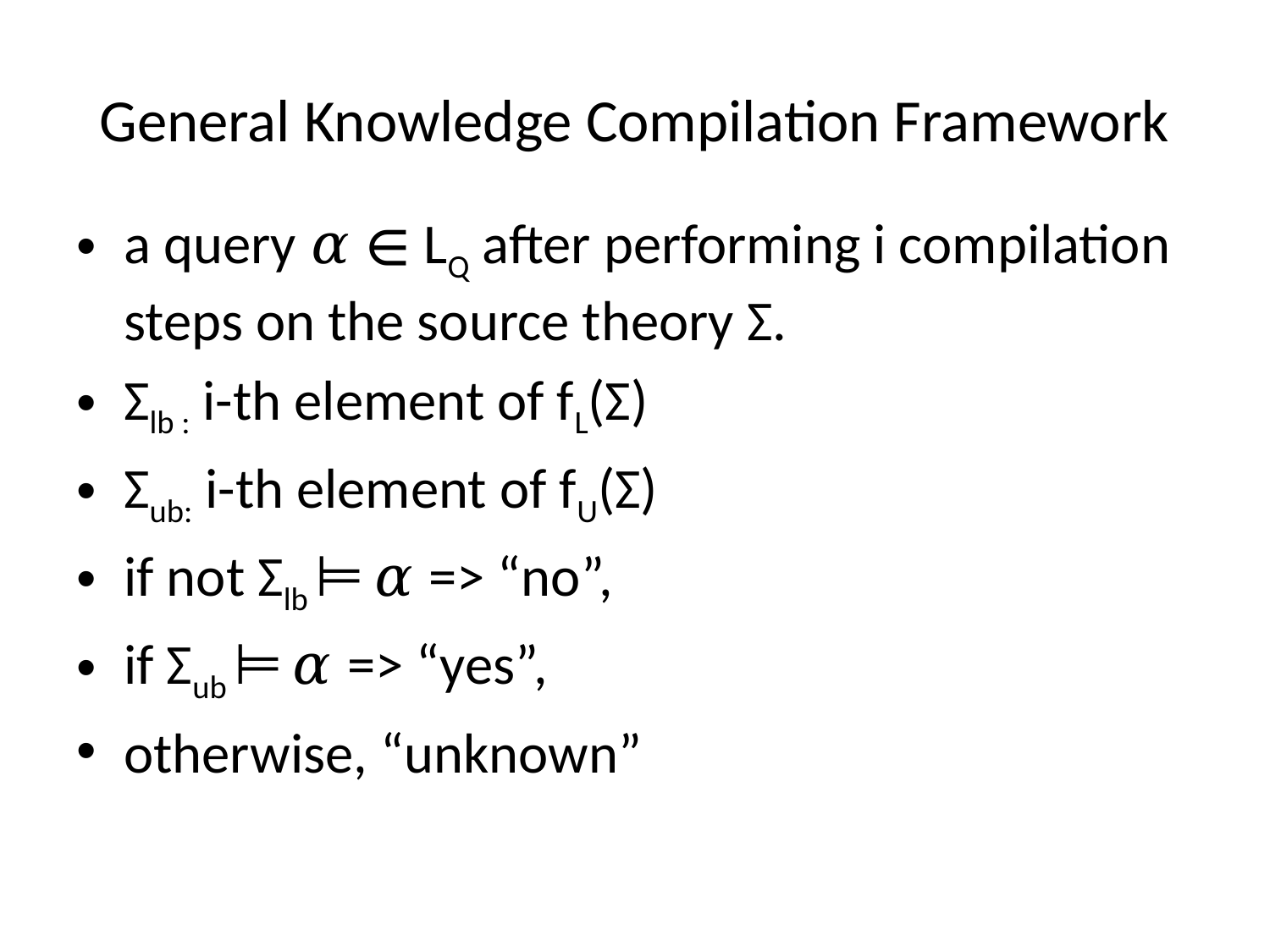

# General Knowledge Compilation Framework
a query 𝛼 ∈ LQ after performing i compilation steps on the source theory Σ.
Σlb : i-th element of fL(Σ)
Σub: i-th element of fU(Σ)
if not Σlb ⊨ 𝛼 => “no”,
if Σub ⊨ 𝛼 => “yes”,
otherwise, “unknown”